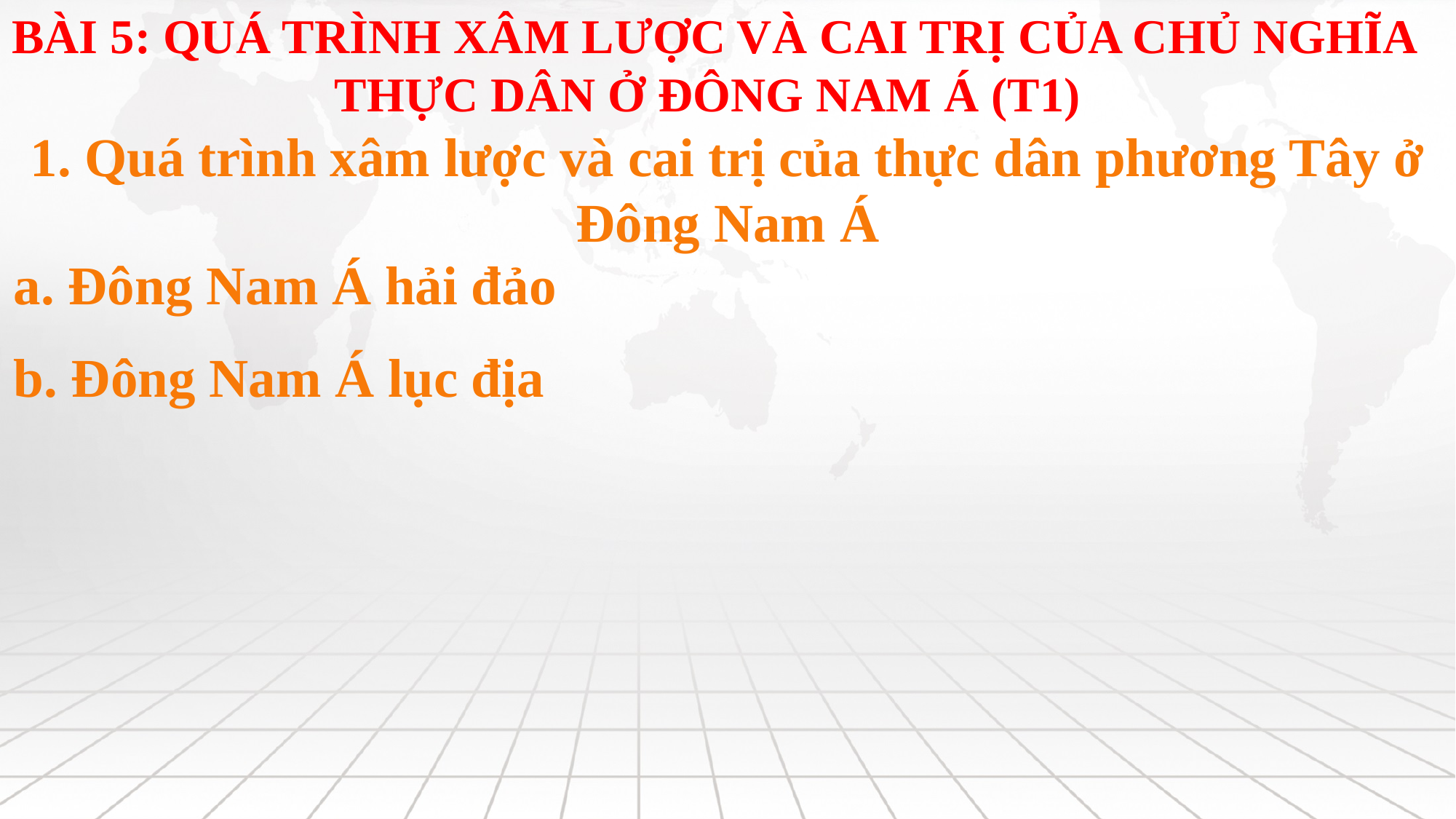

BÀI 5: QUÁ TRÌNH XÂM LƯỢC VÀ CAI TRỊ CỦA CHỦ NGHĨA THỰC DÂN Ở ĐÔNG NAM Á (T1)
1. Quá trình xâm lược và cai trị của thực dân phương Tây ở Đông Nam Á
a. Đông Nam Á hải đảo
b. Đông Nam Á lục địa